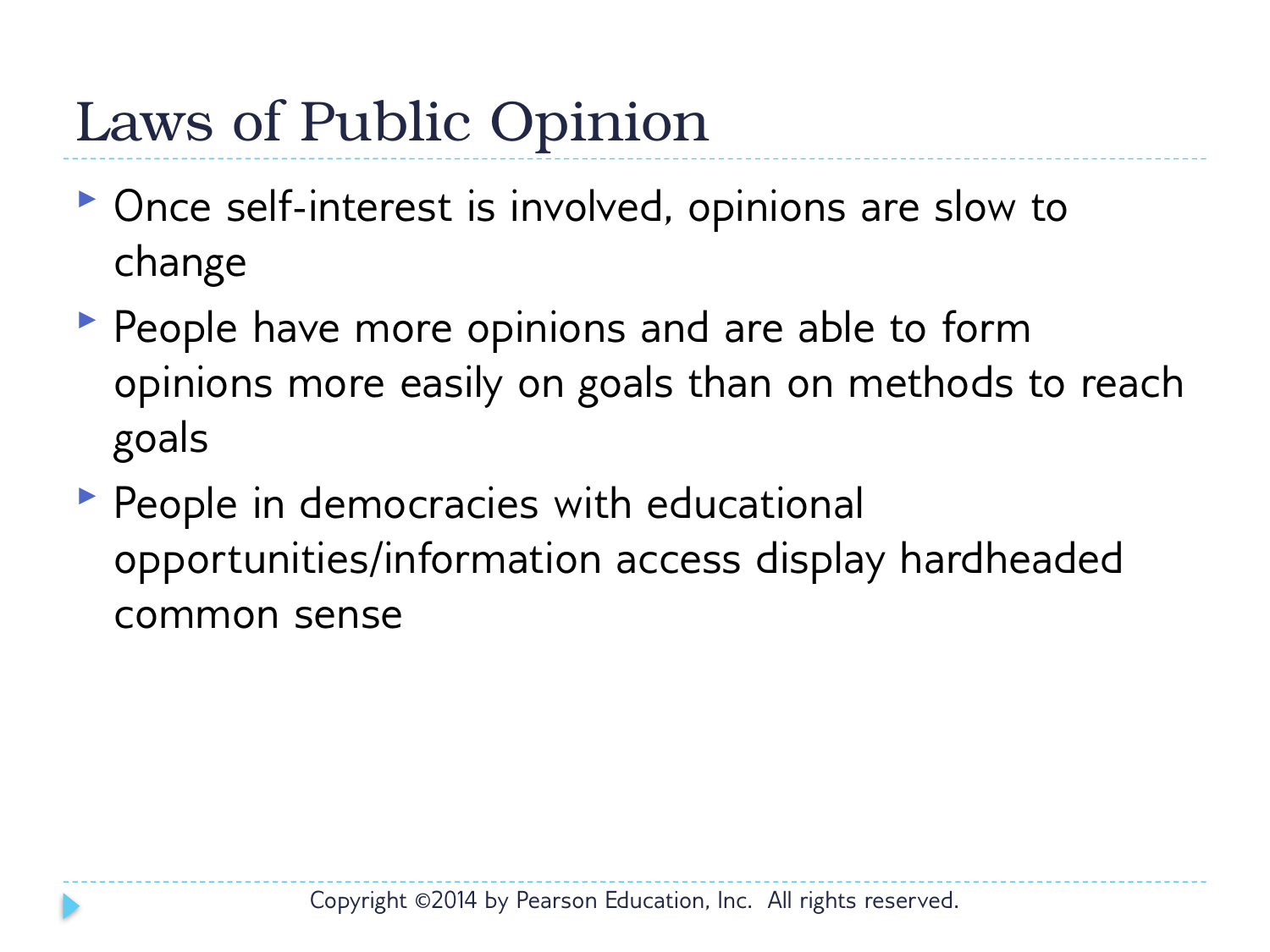

# Laws of Public Opinion
Once self-interest is involved, opinions are slow to change
People have more opinions and are able to form opinions more easily on goals than on methods to reach goals
People in democracies with educational opportunities/information access display hardheaded common sense
Copyright ©2014 by Pearson Education, Inc.  All rights reserved.